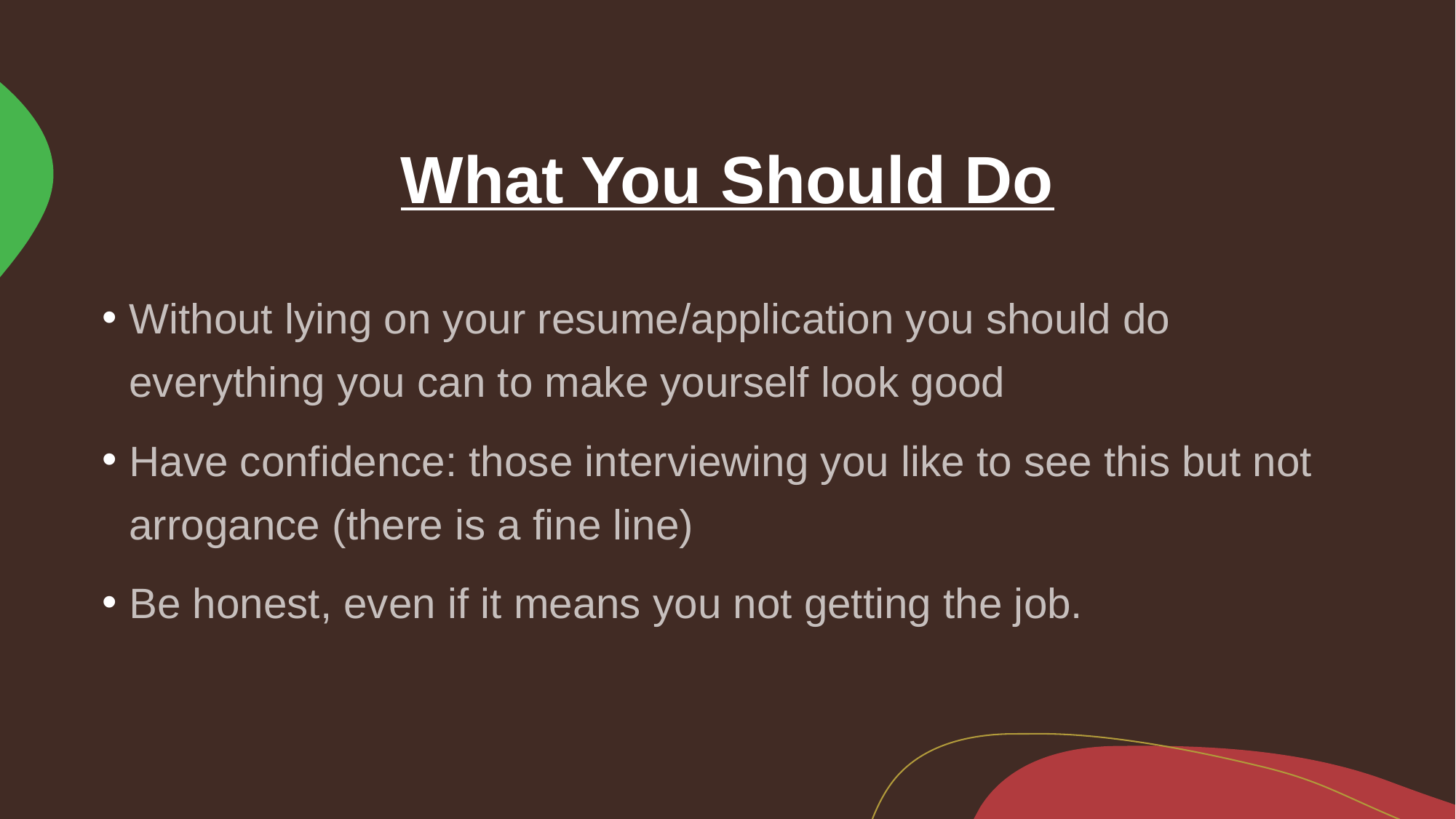

# What You Should Do
Without lying on your resume/application you should do everything you can to make yourself look good
Have confidence: those interviewing you like to see this but not arrogance (there is a fine line)
Be honest, even if it means you not getting the job.